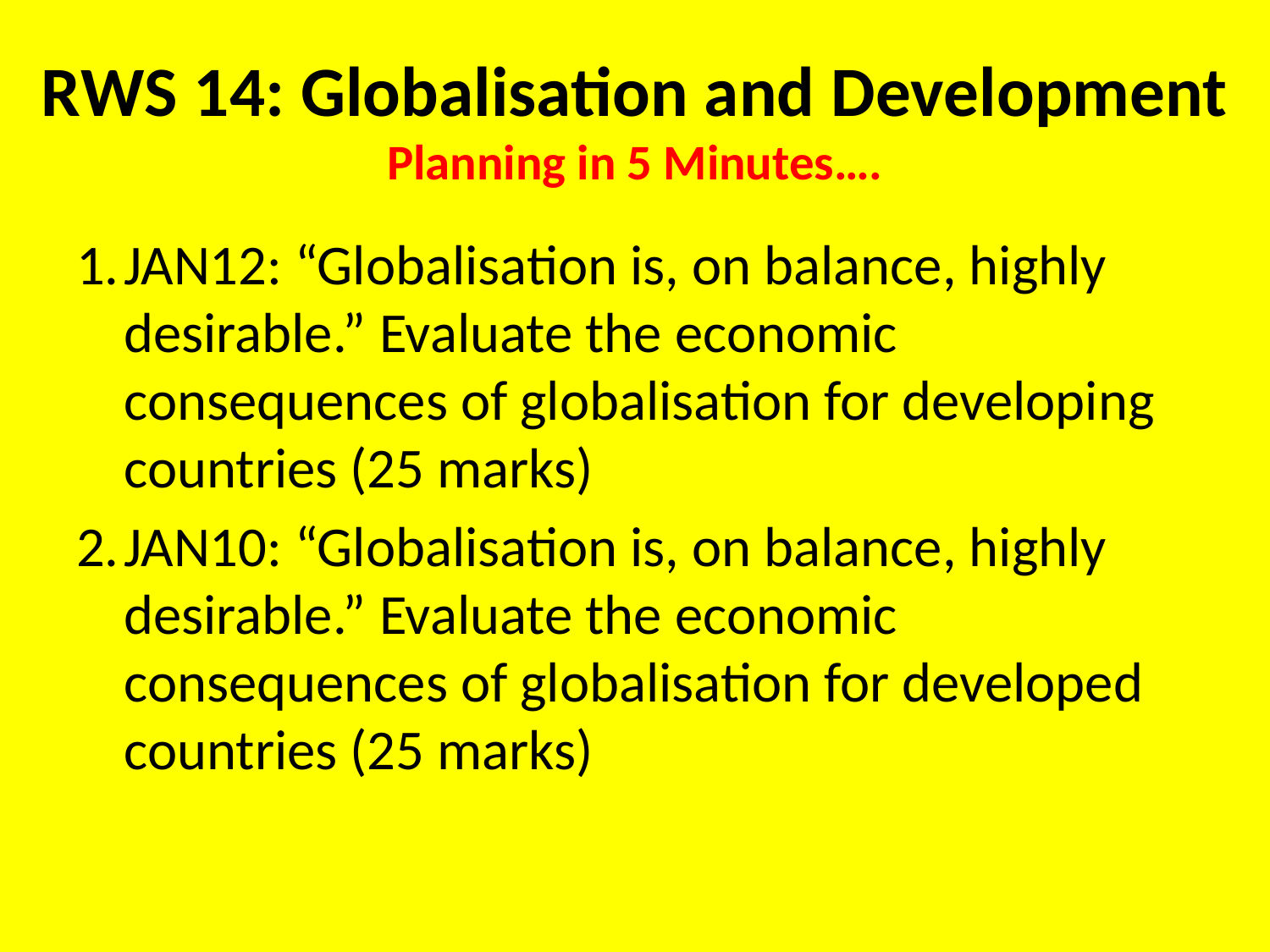

# RWS 14: Globalisation and Development Planning in 5 Minutes….
JAN12: “Globalisation is, on balance, highly desirable.” Evaluate the economic consequences of globalisation for developing countries (25 marks)
JAN10: “Globalisation is, on balance, highly desirable.” Evaluate the economic consequences of globalisation for developed countries (25 marks)